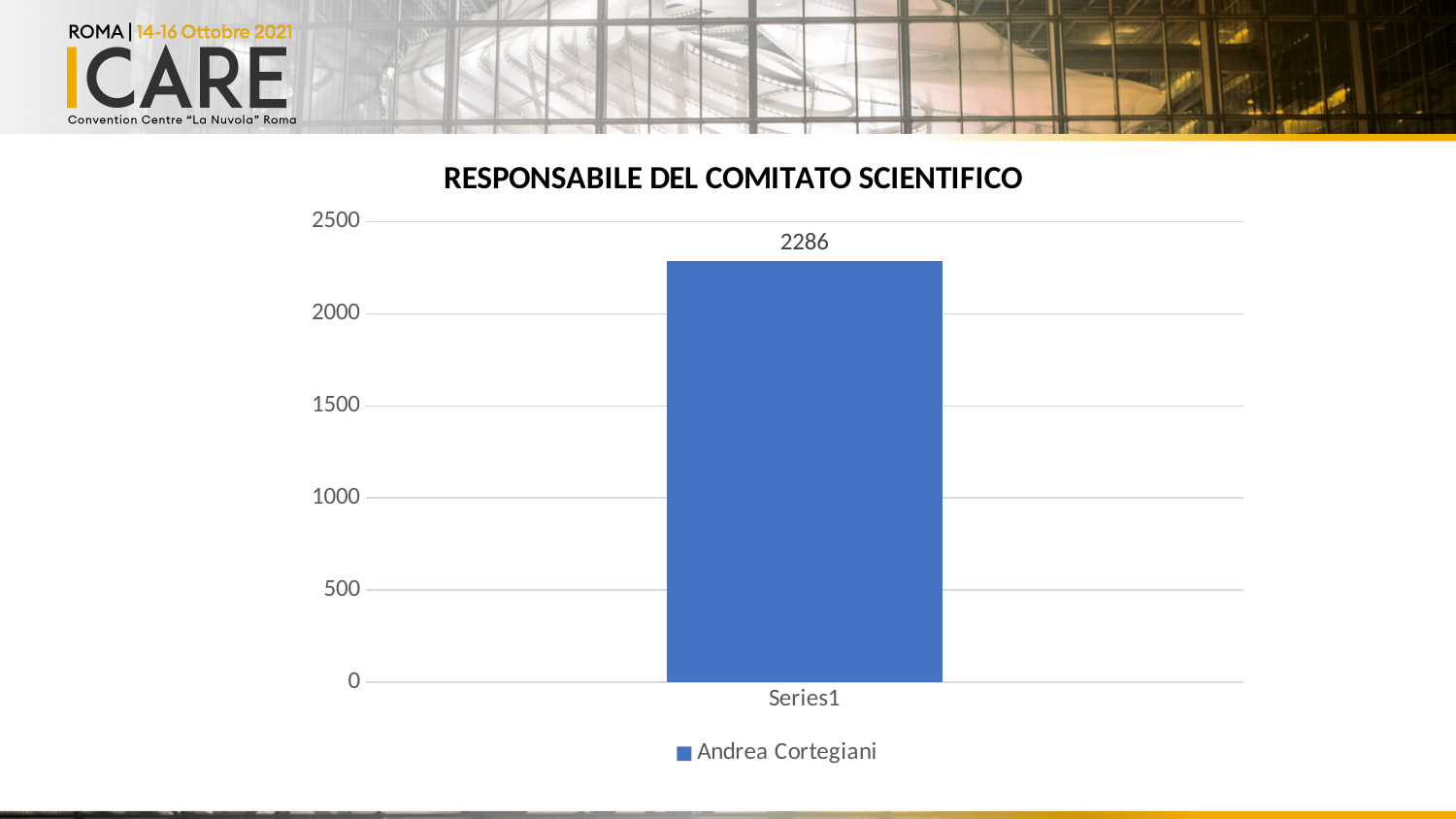

### Chart: RESPONSABILE DEL COMITATO SCIENTIFICO

| Category | Andrea Cortegiani |
|---|---|
|  | 2286.0 |